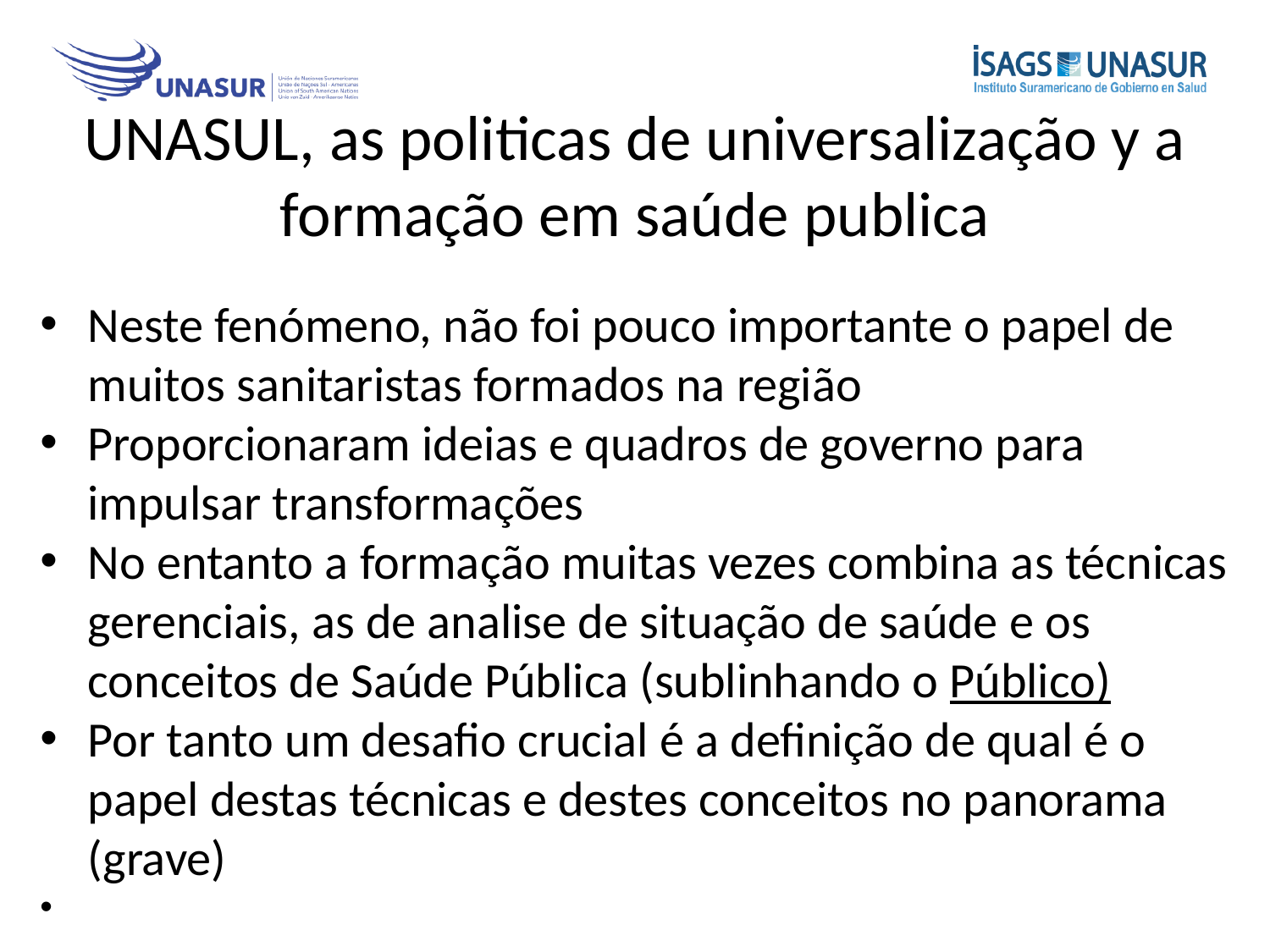

# UNASUL, as politicas de universalização y a formação em saúde publica
Neste fenómeno, não foi pouco importante o papel de muitos sanitaristas formados na região
Proporcionaram ideias e quadros de governo para impulsar transformações
No entanto a formação muitas vezes combina as técnicas gerenciais, as de analise de situação de saúde e os conceitos de Saúde Pública (sublinhando o Público)
Por tanto um desafio crucial é a definição de qual é o papel destas técnicas e destes conceitos no panorama (grave)